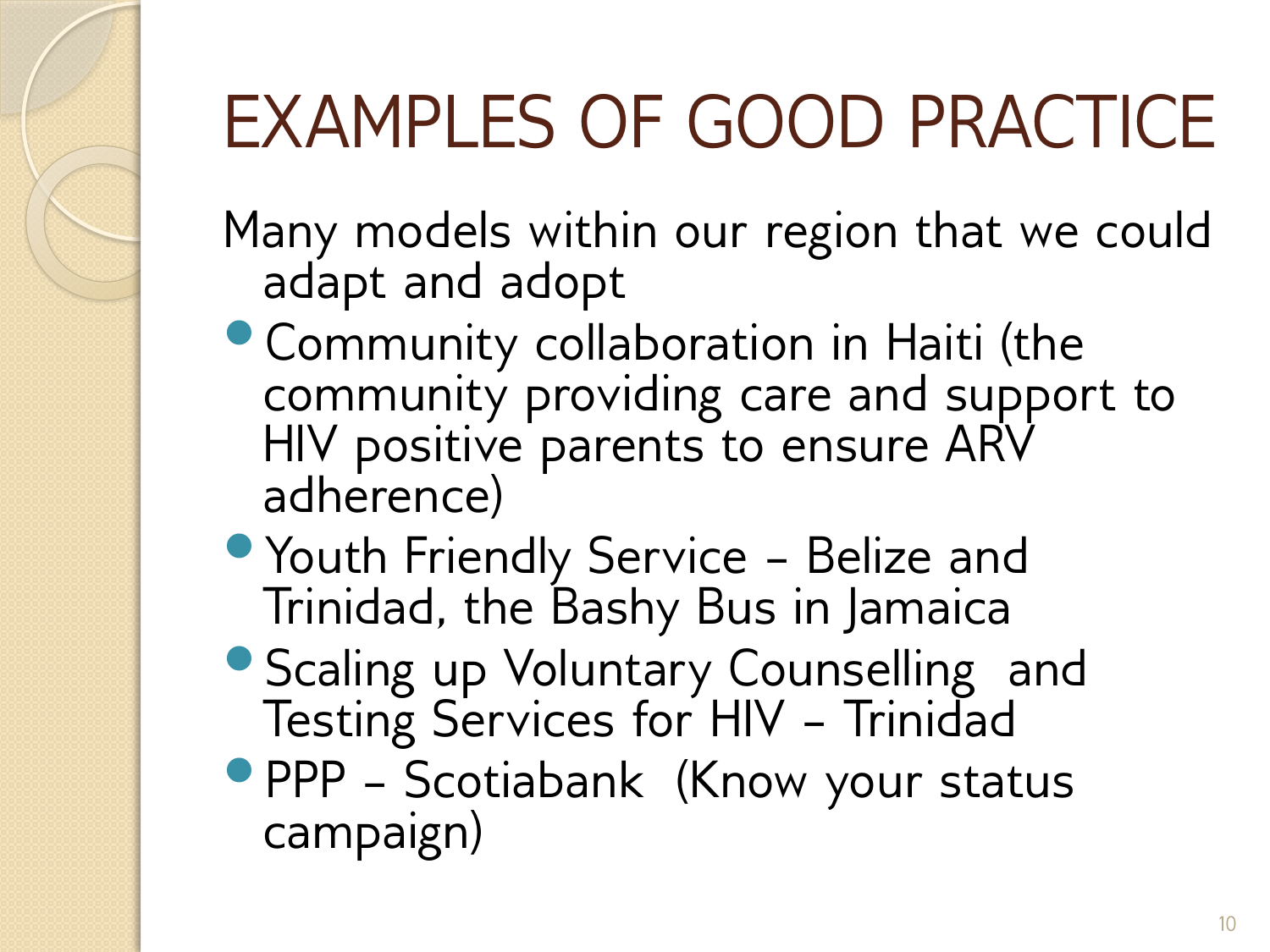

# EXAMPLES OF GOOD PRACTICE
Many models within our region that we could adapt and adopt
Community collaboration in Haiti (the community providing care and support to HIV positive parents to ensure ARV adherence)
Youth Friendly Service – Belize and Trinidad, the Bashy Bus in Jamaica
Scaling up Voluntary Counselling  and Testing Services for HIV – Trinidad
PPP – Scotiabank  (Know your status campaign)

10